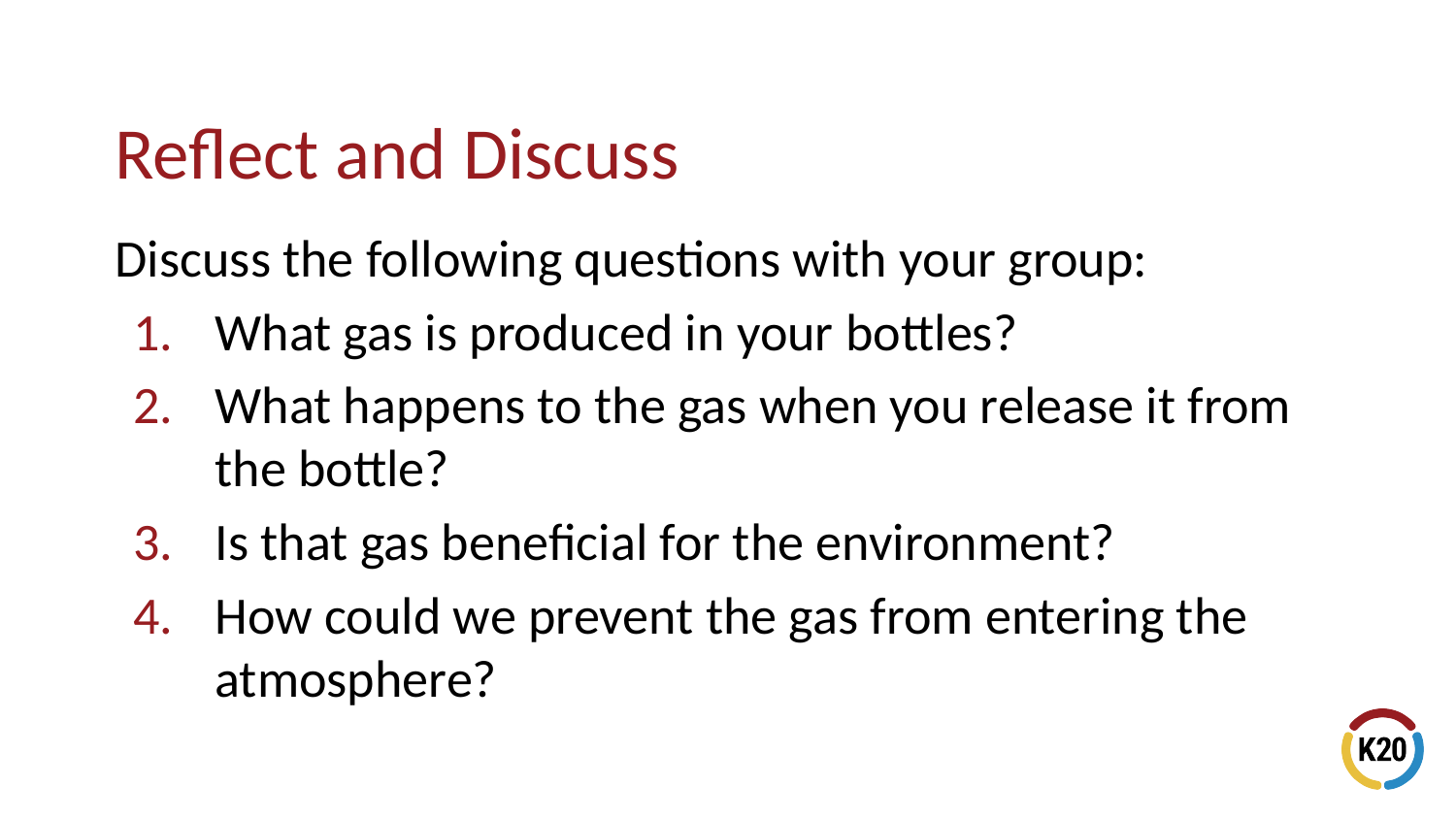

# Reflect and Discuss
Discuss the following questions with your group:
What gas is produced in your bottles?
What happens to the gas when you release it from the bottle?
Is that gas beneficial for the environment?
How could we prevent the gas from entering the atmosphere?